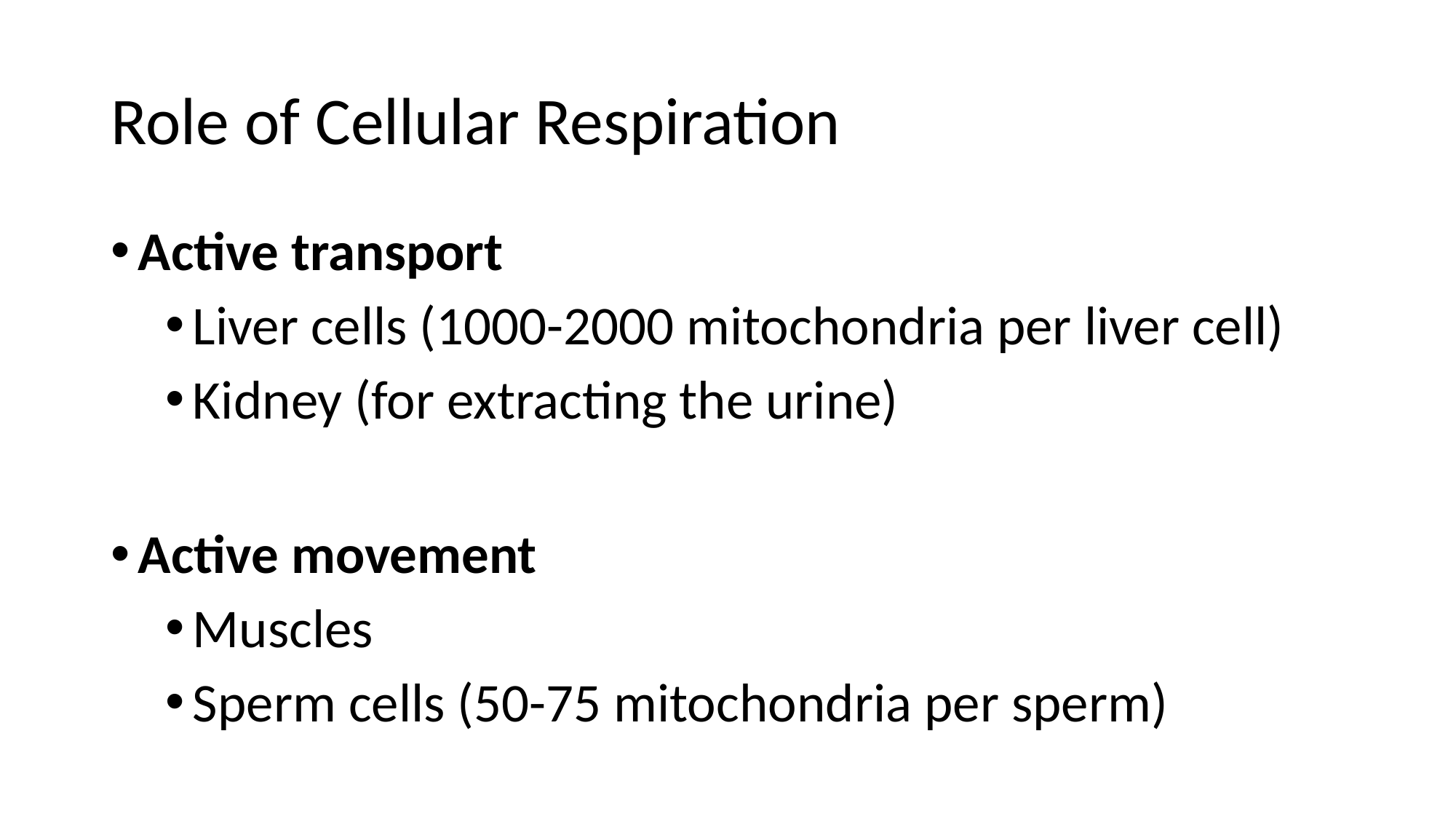

# Role of Cellular Respiration
Active transport
Liver cells (1000-2000 mitochondria per liver cell)
Kidney (for extracting the urine)

Active movement
Muscles
Sperm cells (50-75 mitochondria per sperm)